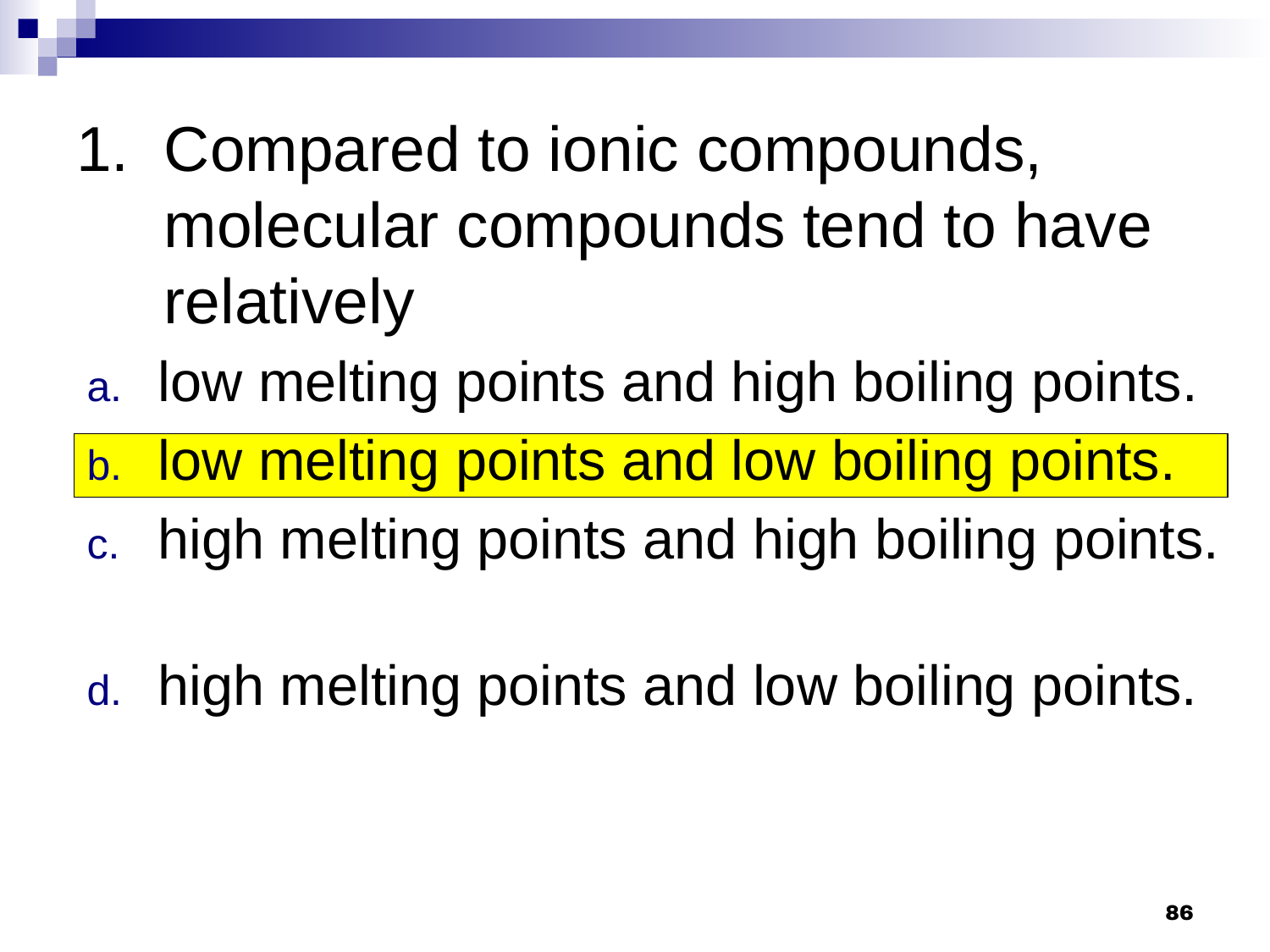

# 1.  Compared to ionic compounds, molecular compounds tend to have relatively
low melting points and high boiling points.
low melting points and low boiling points.
high melting points and high boiling points.
high melting points and low boiling points.

86